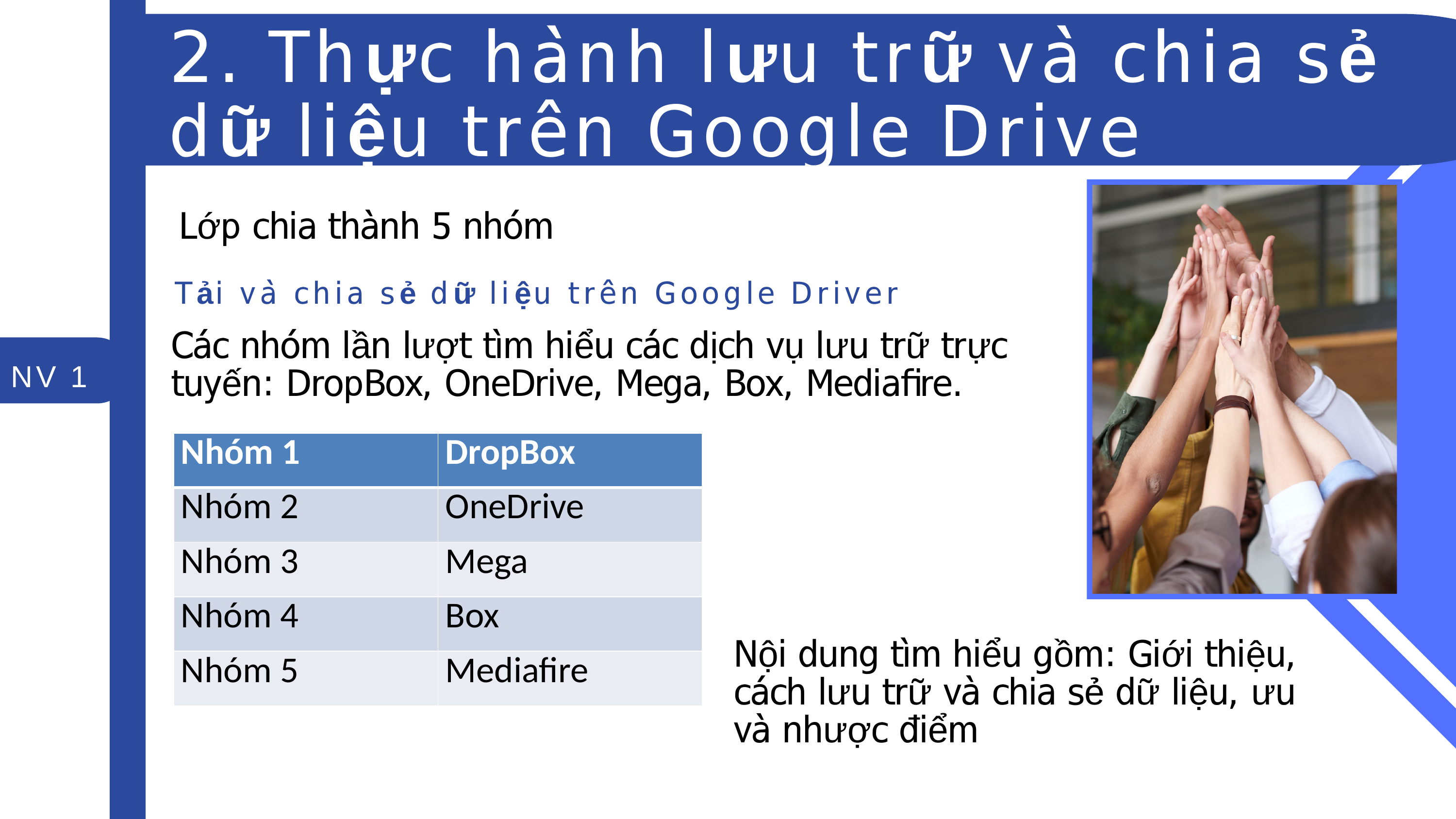

2. Thực hành lưu trữ và chia sẻ dữ liệu trên Google Drive

Lớp chia thành 5 nhóm
Tải và chia sẻ dữ liệu trên Google Driver

Các nhóm lần lượt tìm hiểu các dịch vụ lưu trữ trực tuyến: DropBox, OneDrive, Mega, Box, Mediafire.
NV 1
| Nhóm 1 | DropBox |
| --- | --- |
| Nhóm 2 | OneDrive |
| Nhóm 3 | Mega |
| Nhóm 4 | Box |
| Nhóm 5 | Mediafire |
Nội dung tìm hiểu gồm: Giới thiệu, cách lưu trữ và chia sẻ dữ liệu, ưu và nhược điểm